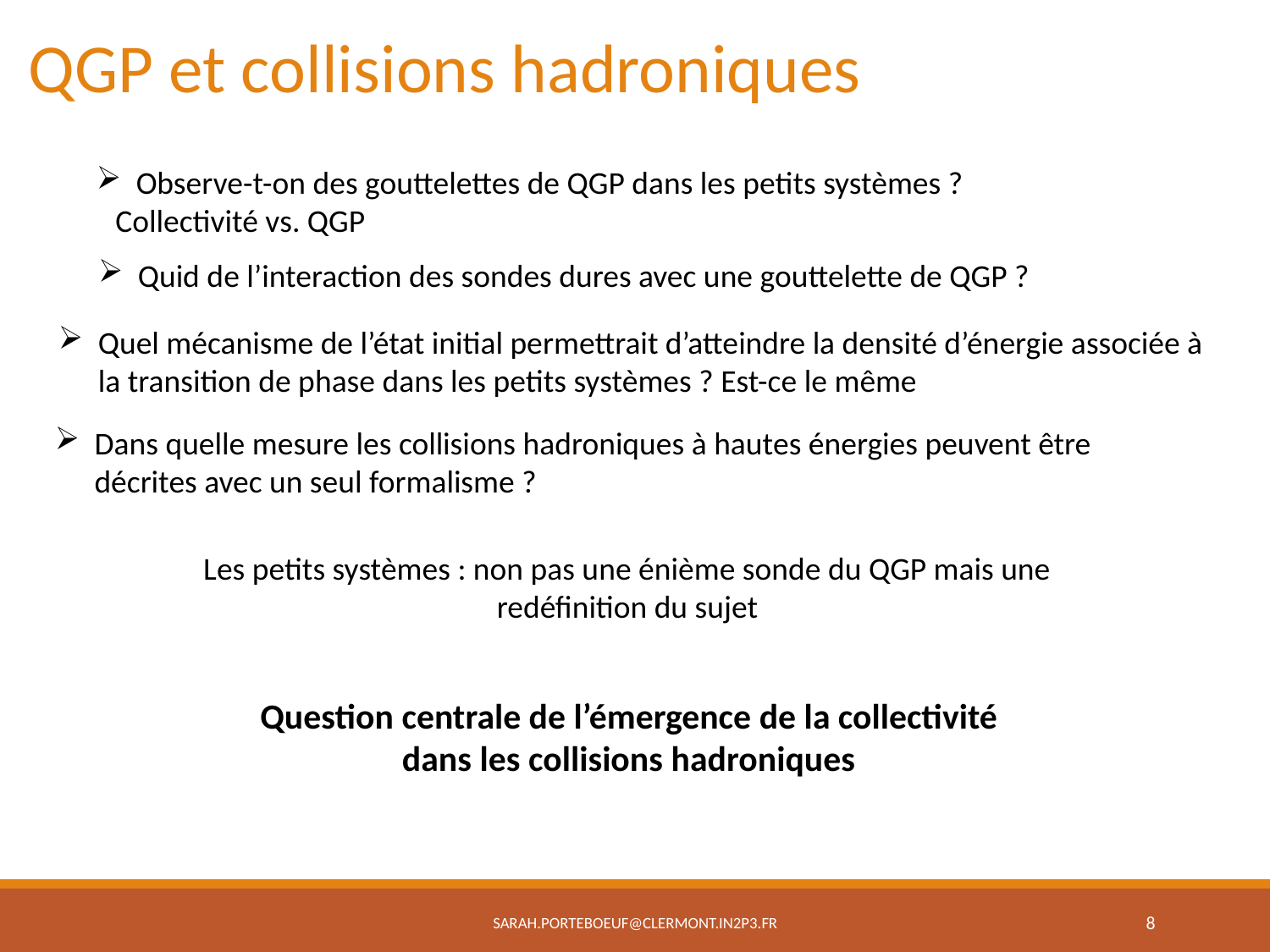

QGP et collisions hadroniques
Observe-t-on des gouttelettes de QGP dans les petits systèmes ?
Collectivité vs. QGP

Quid de l’interaction des sondes dures avec une gouttelette de QGP ?
Quel mécanisme de l’état initial permettrait d’atteindre la densité d’énergie associée à la transition de phase dans les petits systèmes ? Est-ce le même
Dans quelle mesure les collisions hadroniques à hautes énergies peuvent être décrites avec un seul formalisme ?
Les petits systèmes : non pas une énième sonde du QGP mais une redéfinition du sujet
Question centrale de l’émergence de la collectivité dans les collisions hadroniques
sarah.porteboeuf@clermont.in2p3.fr
8